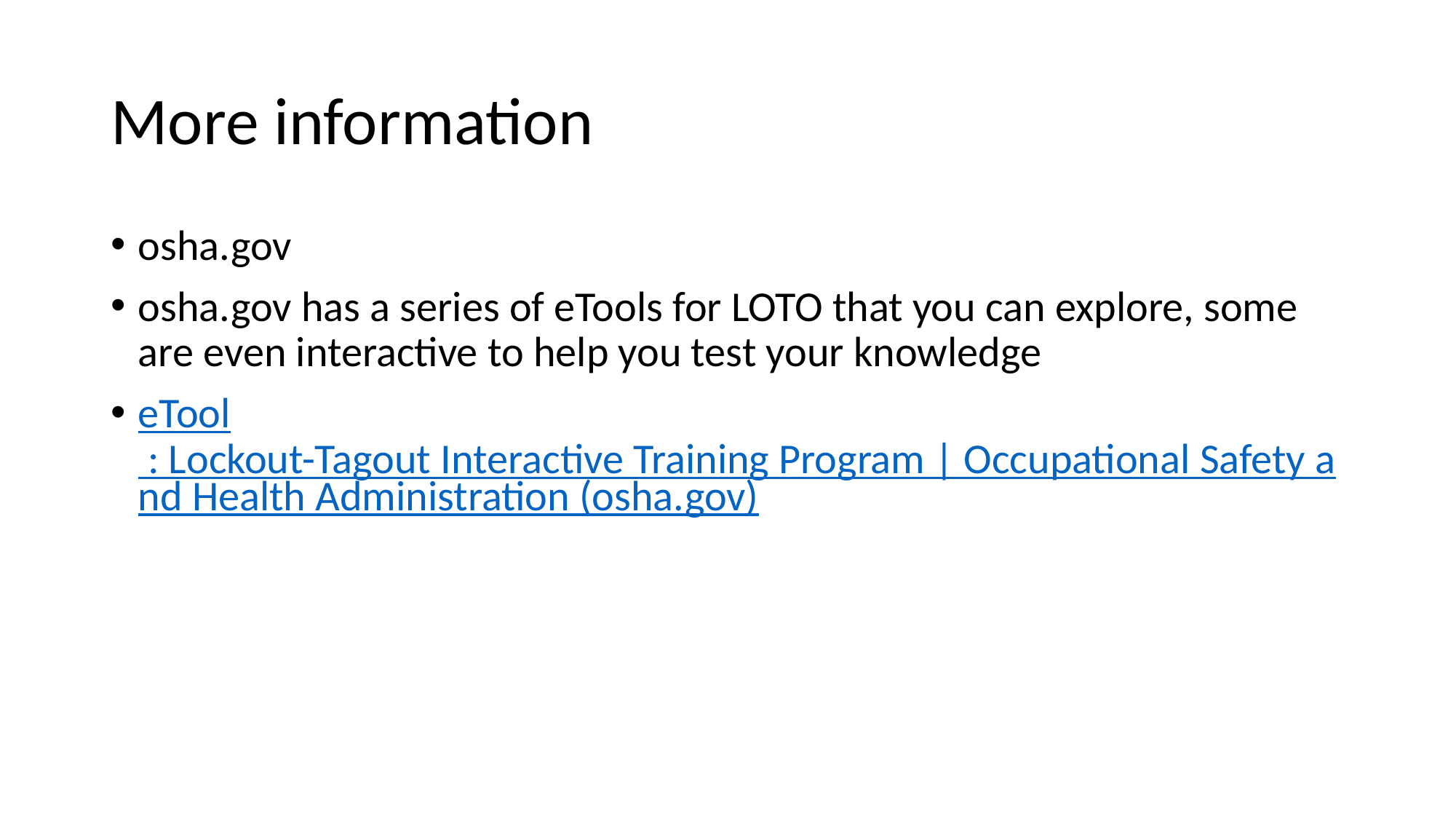

# More information
osha.gov
osha.gov has a series of eTools for LOTO that you can explore, some are even interactive to help you test your knowledge
eTool : Lockout-Tagout Interactive Training Program | Occupational Safety and Health Administration (osha.gov)